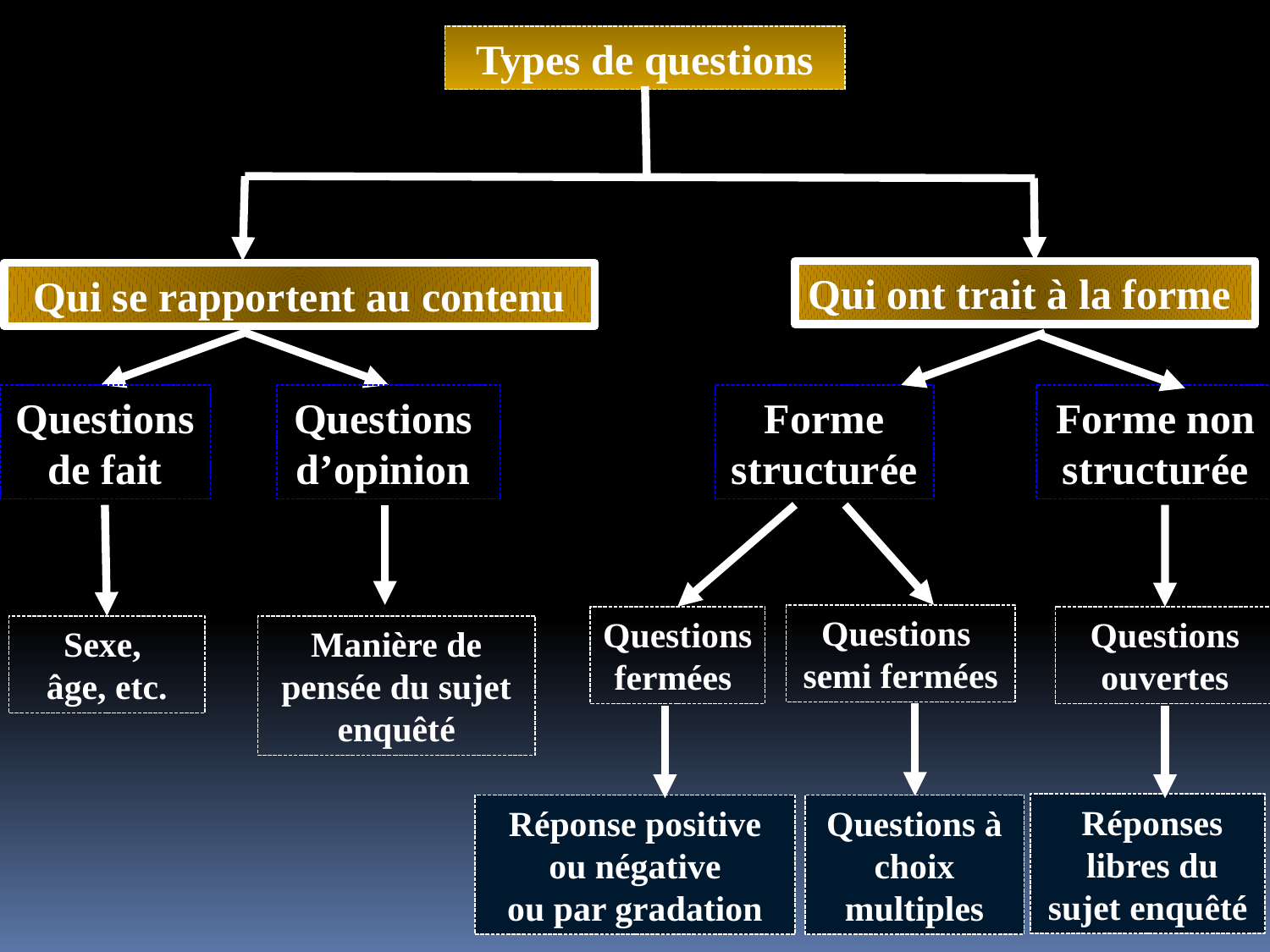

Types de questions
Qui ont trait à la forme
Qui se rapportent au contenu
Questions
 de fait
Questions
d’opinion
Forme structurée
Forme non structurée
Questions
semi fermées
Questions fermées
Questions ouvertes
Sexe,
âge, etc.
Manière de pensée du sujet enquêté
  Réponses
 libres du sujet enquêté
Réponse positive
 ou négative
ou par gradation
Questions à choix multiples